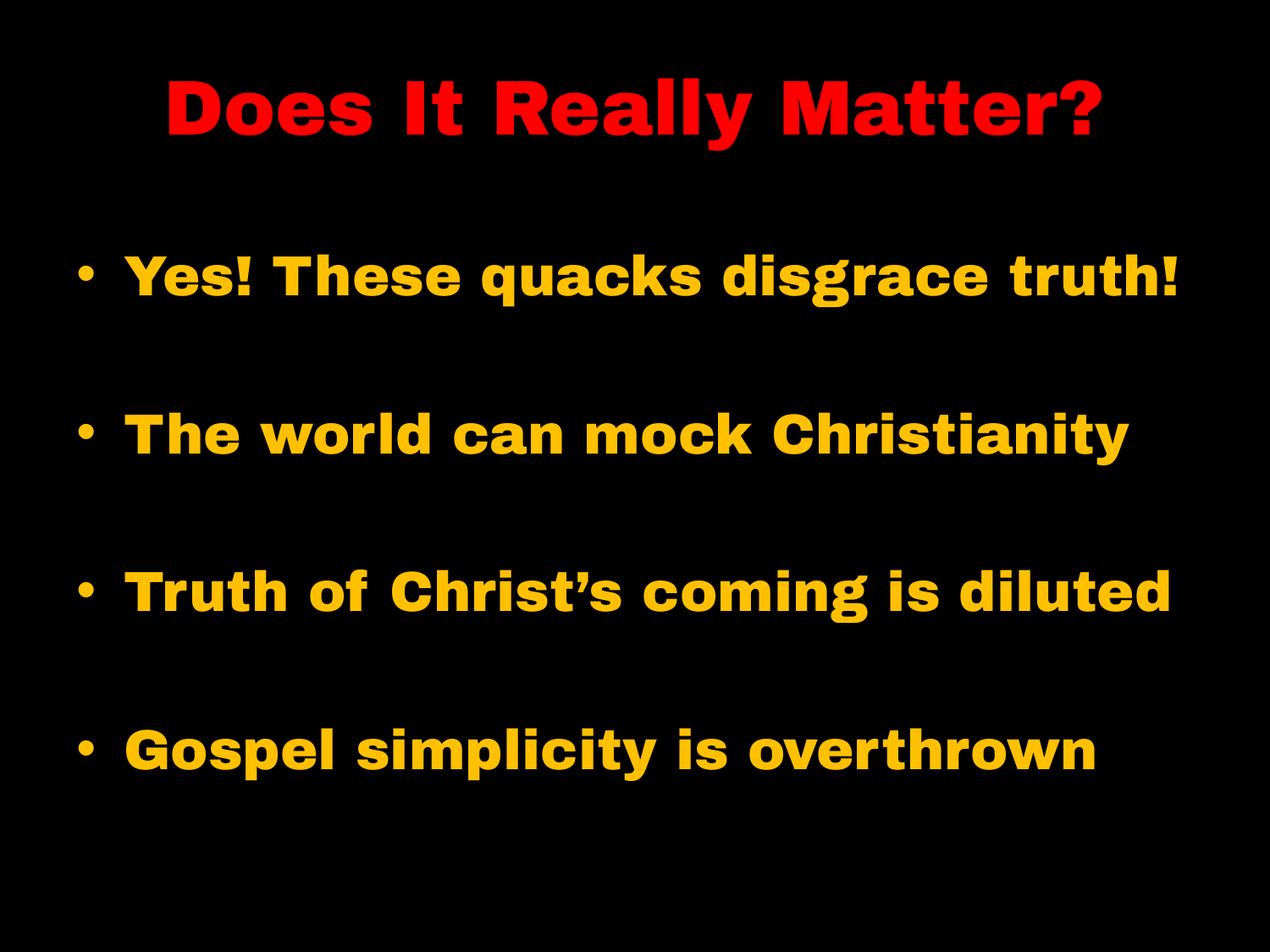

# Does It Really Matter?
Yes! These quacks disgrace truth!

The world can mock Christianity

Truth of Christ’s coming is diluted

Gospel simplicity is overthrown